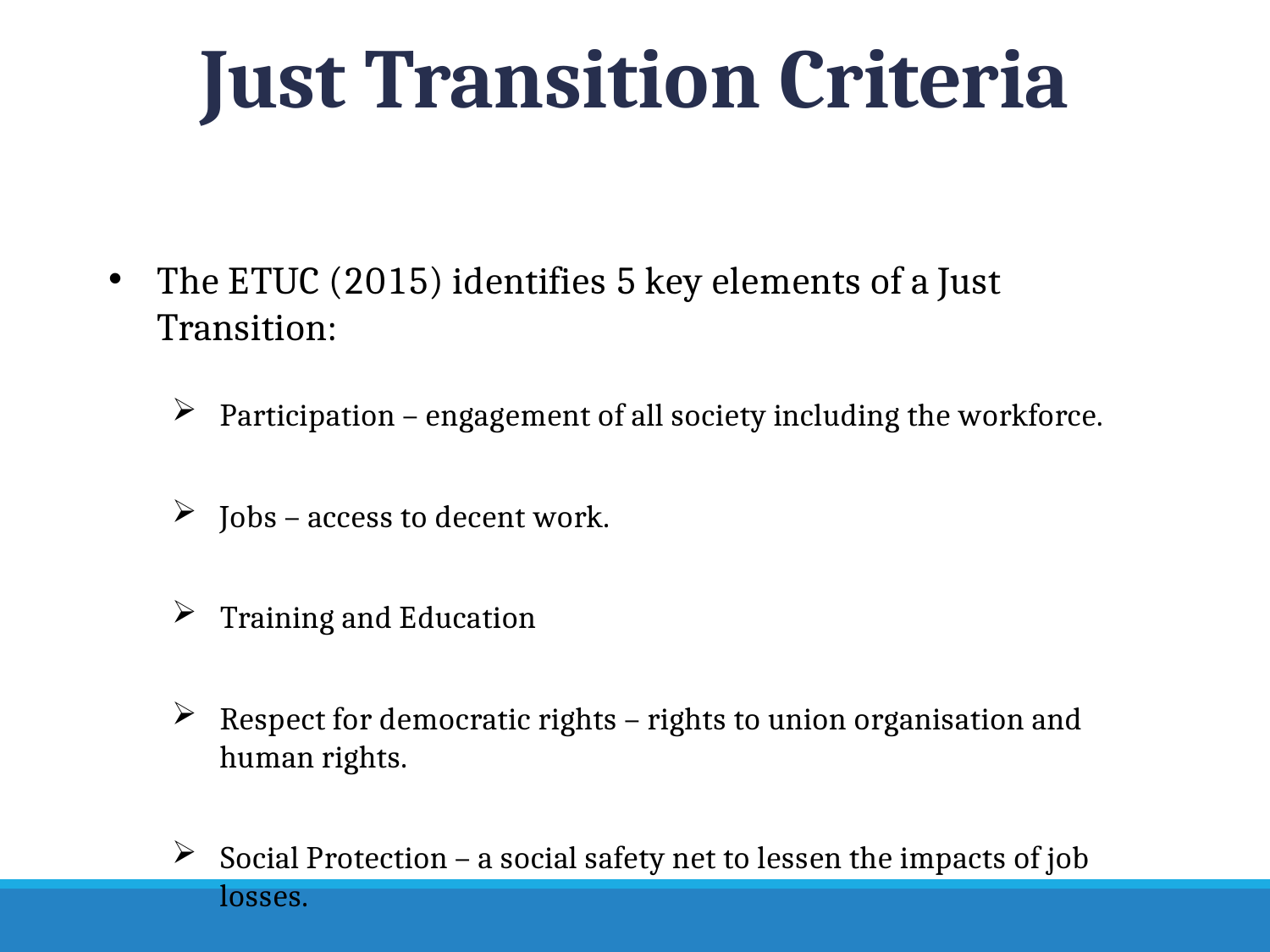

# Just Transition Criteria
The ETUC (2015) identifies 5 key elements of a Just Transition:

Participation – engagement of all society including the workforce.

Jobs – access to decent work.

Training and Education

Respect for democratic rights – rights to union organisation and human rights.

Social Protection – a social safety net to lessen the impacts of job losses.